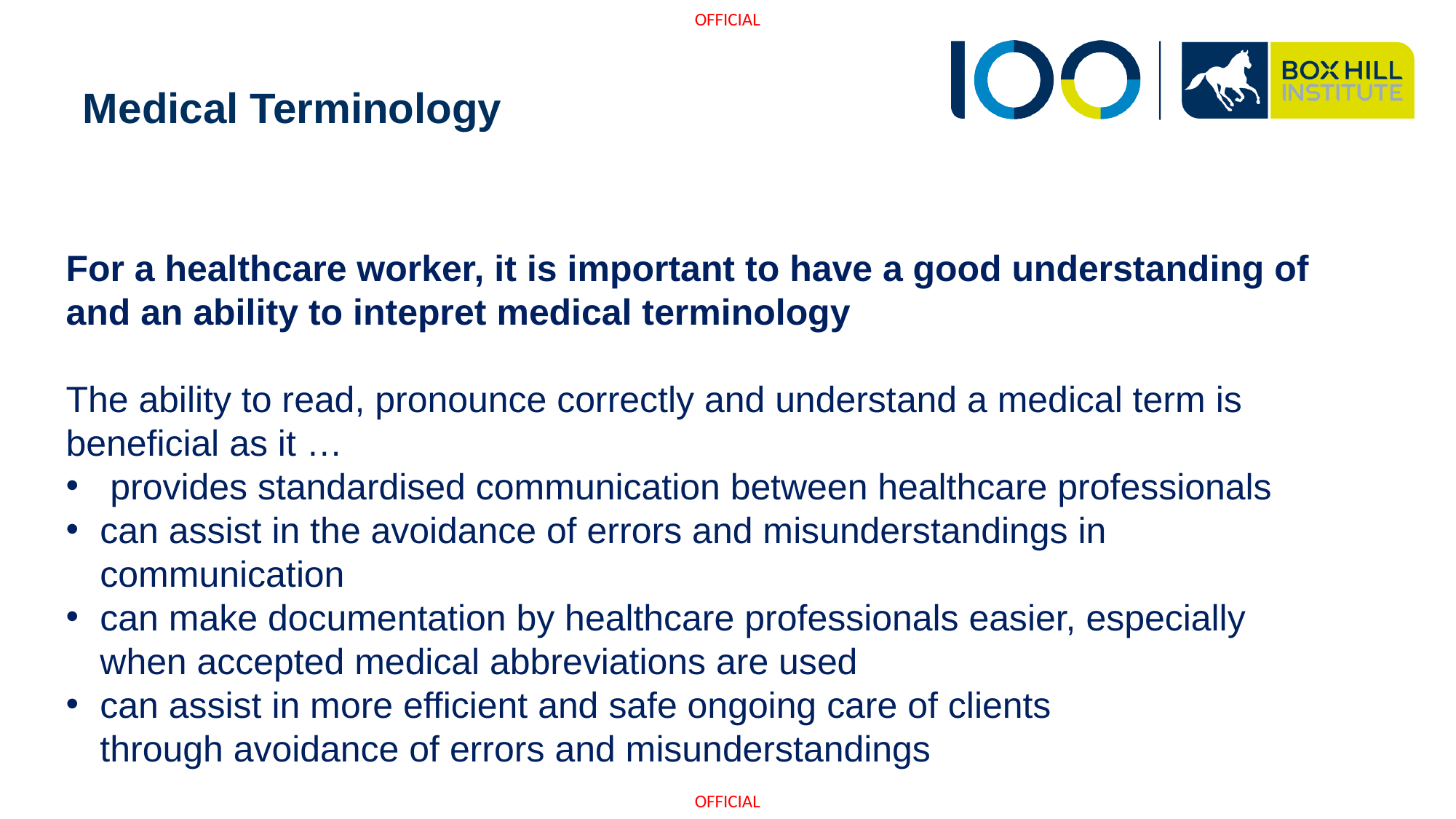

# Medical Terminology
For a healthcare worker, it is important to have a good understanding of and an ability to intepret medical terminology

The ability to read, pronounce correctly and understand a medical term is beneficial as it …
 provides standardised communication between healthcare professionals
can assist in the avoidance of errors and misunderstandings in communication
can make documentation by healthcare professionals easier, especially when accepted medical abbreviations are used
can assist in more efficient and safe ongoing care of clients through avoidance of errors and misunderstandings